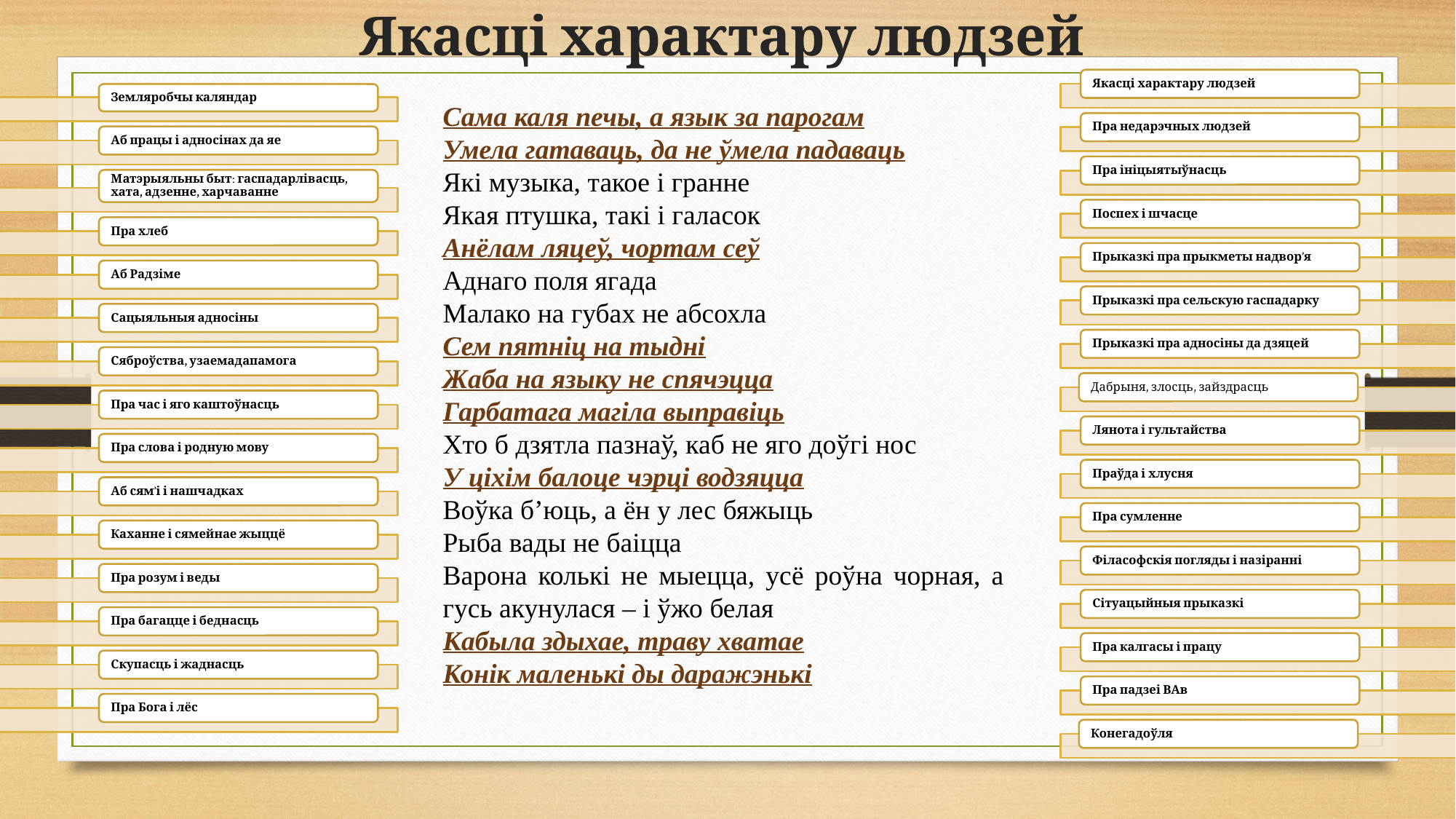

# Якасці характару людзей
Земляробчы каляндар
Аб працы і адносінах да яе
Матэрыяльны быт: гаспадарлівасць, хата, адзенне, харчаванне
Пра хлеб
Аб Радзіме
Сацыяльныя адносіны
Сяброўства, узаемадапамога
Пра час і яго каштоўнасць
Пра слова і родную мову
Аб сям’і і нашчадках
Каханне і сямейнае жыццё
Пра розум і веды
Пра багацце і беднасць
Скупасць і жаднасць
Пра Бога і лёс
Якасці характару людзей
Пра недарэчных людзей
Пра ініцыятыўнасць
Поспех і шчасце
Прыказкі пра прыкметы надвор’я
Прыказкі пра сельскую гаспадарку
Прыказкі пра адносіны да дзяцей
Дабрыня, злосць, зайздрасць
Лянота і гультайства
Праўда і хлусня
Пра сумленне
Філасофскія погляды і назіранні
Сітуацыйныя прыказкі
Пра калгасы і працу
Пра падзеі ВАв
Конегадоўля
Сама каля печы, а язык за парогам
Умела гатаваць, да не ўмела падаваць
Які музыка, такое і гранне
Якая птушка, такі і галасок
Анёлам ляцеў, чортам сеў
Аднаго поля ягада
Малако на губах не абсохла
Сем пятніц на тыдні
Жаба на языку не спячэцца
Гарбатага магіла выправіць
Хто б дзятла пазнаў, каб не яго доўгі нос
У ціхім балоце чэрці водзяцца
Воўка б’юць, а ён у лес бяжыць
Рыба вады не баіцца
Варона колькі не мыецца, усё роўна чорная, а гусь акунулася – і ўжо белая
Кабыла здыхае, траву хватае
Конік маленькі ды даражэнькі